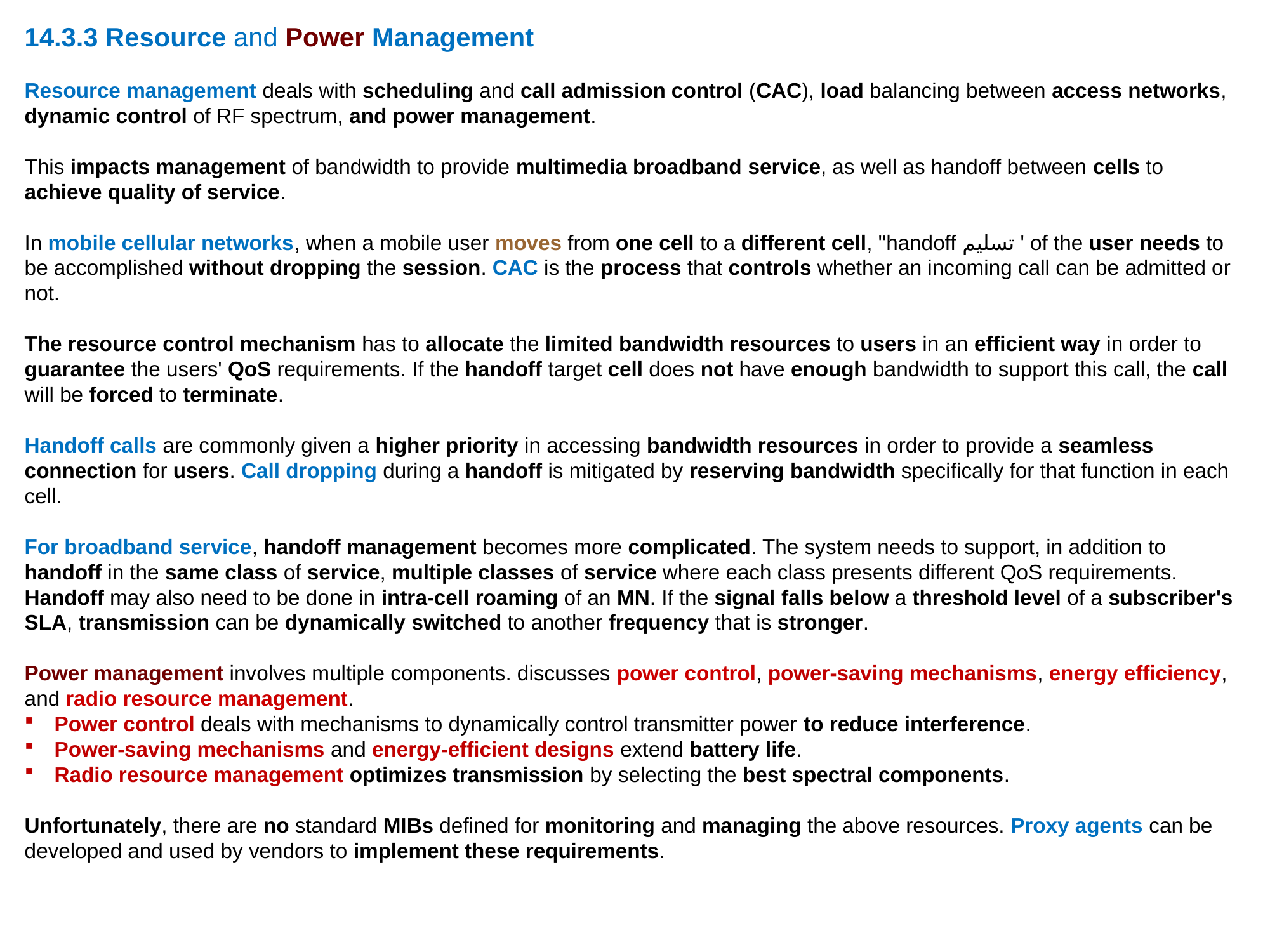

14.3.3 Resource and Power Management

Resource management deals with scheduling and call admission control (CAC), load balancing between access networks, dynamic control of RF spectrum, and power management.

This impacts management of bandwidth to provide multimedia broadband service, as well as handoff between cells to achieve quality of service.

In mobile cellular networks, when a mobile user moves from one cell to a different cell, ''handoff تسليم ' of the user needs to be accomplished without dropping the session. CAC is the process that controls whether an incoming call can be admitted or not.

The resource control mechanism has to allocate the limited bandwidth resources to users in an efficient way in order to guarantee the users' QoS requirements. If the handoff target cell does not have enough bandwidth to support this call, the call will be forced to terminate.

Handoff calls are commonly given a higher priority in accessing bandwidth resources in order to provide a seamless connection for users. Call dropping during a handoff is mitigated by reserving bandwidth specifically for that function in each cell.

For broadband service, handoff management becomes more complicated. The system needs to support, in addition to handoff in the same class of service, multiple classes of service where each class presents different QoS requirements.
Handoff may also need to be done in intra-cell roaming of an MN. If the signal falls below a threshold level of a subscriber's SLA, transmission can be dynamically switched to another frequency that is stronger.

Power management involves multiple components. discusses power control, power-saving mechanisms, energy efficiency, and radio resource management.
Power control deals with mechanisms to dynamically control transmitter power to reduce interference.
Power-saving mechanisms and energy-efficient designs extend battery life.
Radio resource management optimizes transmission by selecting the best spectral components.

Unfortunately, there are no standard MIBs defined for monitoring and managing the above resources. Proxy agents can be developed and used by vendors to implement these requirements.